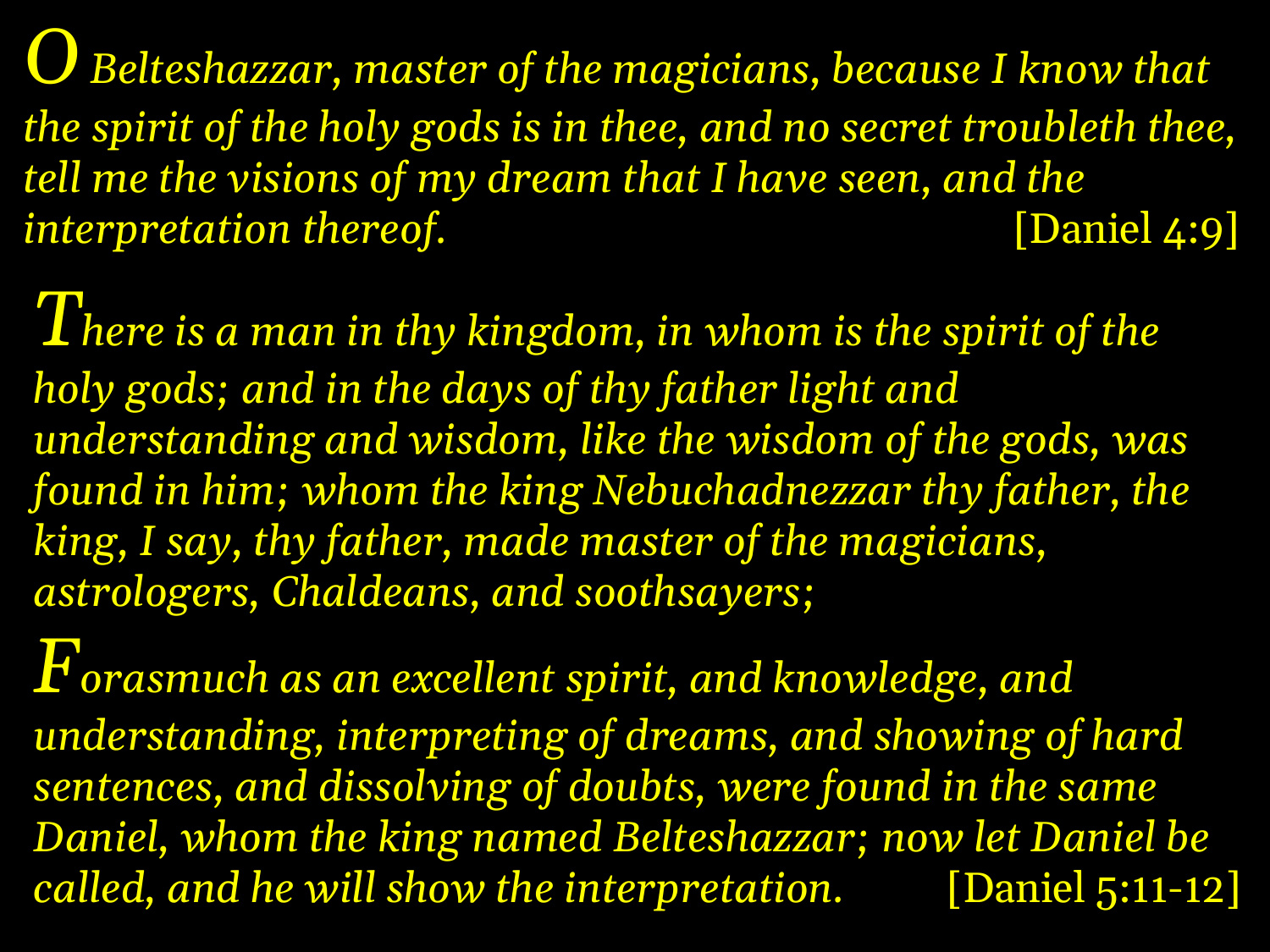

O Belteshazzar, master of the magicians, because I know that the spirit of the holy gods is in thee, and no secret troubleth thee, tell me the visions of my dream that I have seen, and the interpretation thereof.				          [Daniel 4:9]
There is a man in thy kingdom, in whom is the spirit of the holy gods; and in the days of thy father light and understanding and wisdom, like the wisdom of the gods, was found in him; whom the king Nebuchadnezzar thy father, the king, I say, thy father, made master of the magicians, astrologers, Chaldeans, and soothsayers;
Forasmuch as an excellent spirit, and knowledge, and understanding, interpreting of dreams, and showing of hard sentences, and dissolving of doubts, were found in the same Daniel, whom the king named Belteshazzar; now let Daniel be called, and he will show the interpretation.          [Daniel 5:11-12]